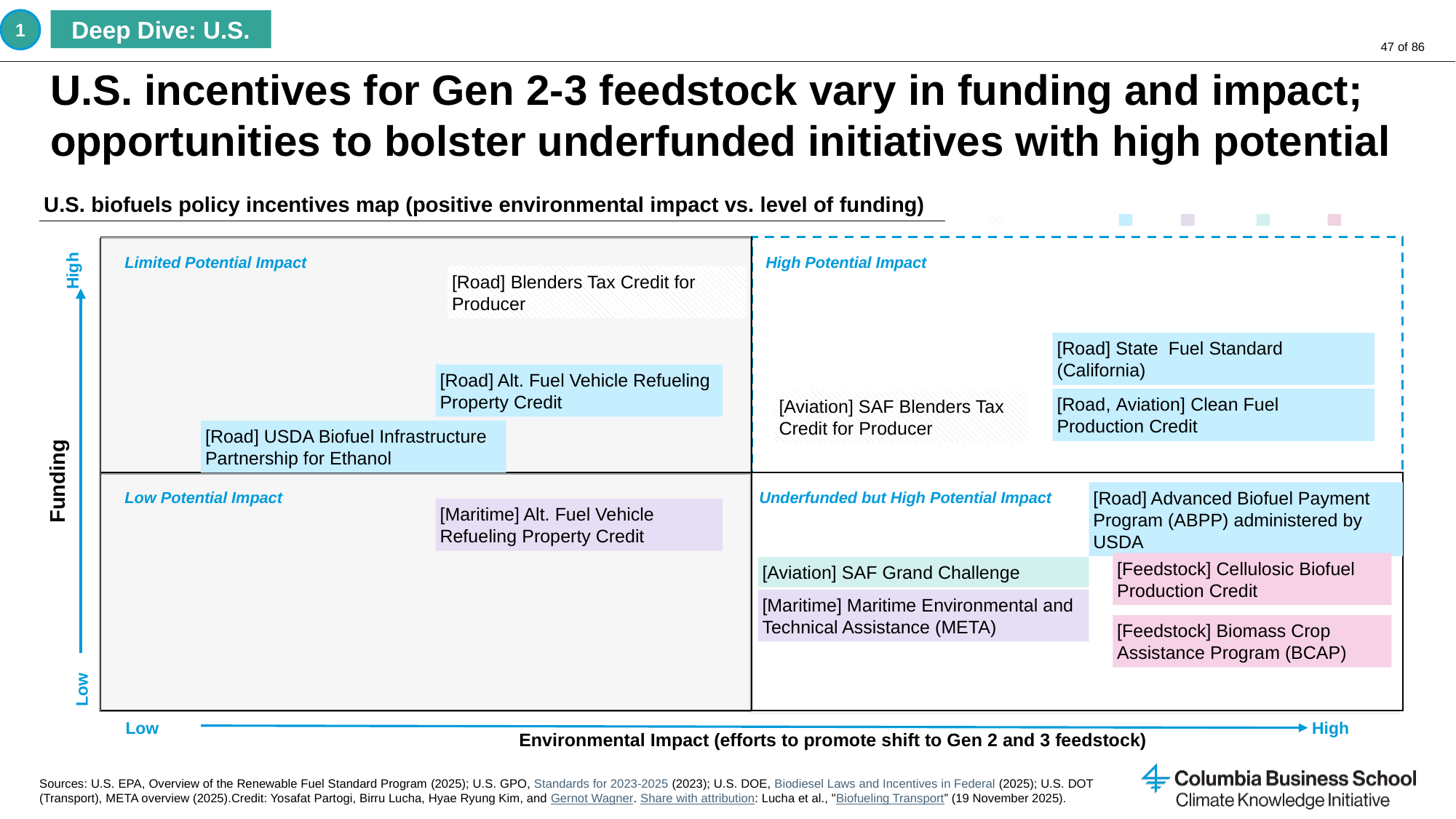

1
Deep Dive: U.S.
# U.S. incentives for Gen 2-3 feedstock vary in funding and impact; opportunities to bolster underfunded initiatives with high potential
U.S. biofuels policy incentives map (positive environmental impact vs. level of funding)
Expired/Repealed
Road
Maritime
Aviation
Feedstock

High
Limited Potential Impact
High Potential Impact
[Road] Blenders Tax Credit for Producer
[Road] State  Fuel Standard (California)
[Road] Alt. Fuel Vehicle Refueling Property Credit
[Road, Aviation] Clean Fuel Production Credit
[Aviation] SAF Blenders Tax Credit for Producer
[Road] USDA Biofuel Infrastructure Partnership for Ethanol
Funding

[Road] Advanced Biofuel Payment Program (ABPP) administered by USDA
Low Potential Impact
Underfunded but High Potential Impact
[Maritime] Alt. Fuel Vehicle Refueling Property Credit
[Feedstock] Cellulosic Biofuel Production Credit
[Aviation] SAF Grand Challenge
[Maritime] Maritime Environmental and Technical Assistance (META)
[Feedstock] Biomass Crop Assistance Program (BCAP)
Low
Low
High
Environmental Impact (efforts to promote shift to Gen 2 and 3 feedstock)
Sources: U.S. EPA, Overview of the Renewable Fuel Standard Program (2025); U.S. GPO, Standards for 2023-2025 (2023); U.S. DOE, Biodiesel Laws and Incentives in Federal (2025); U.S. DOT (Transport), META overview (2025).
Credit: Yosafat Partogi, Birru Lucha, Hyae Ryung Kim, and Gernot Wagner. Share with attribution: Lucha et al., "Biofueling Transport” (19 November 2025).